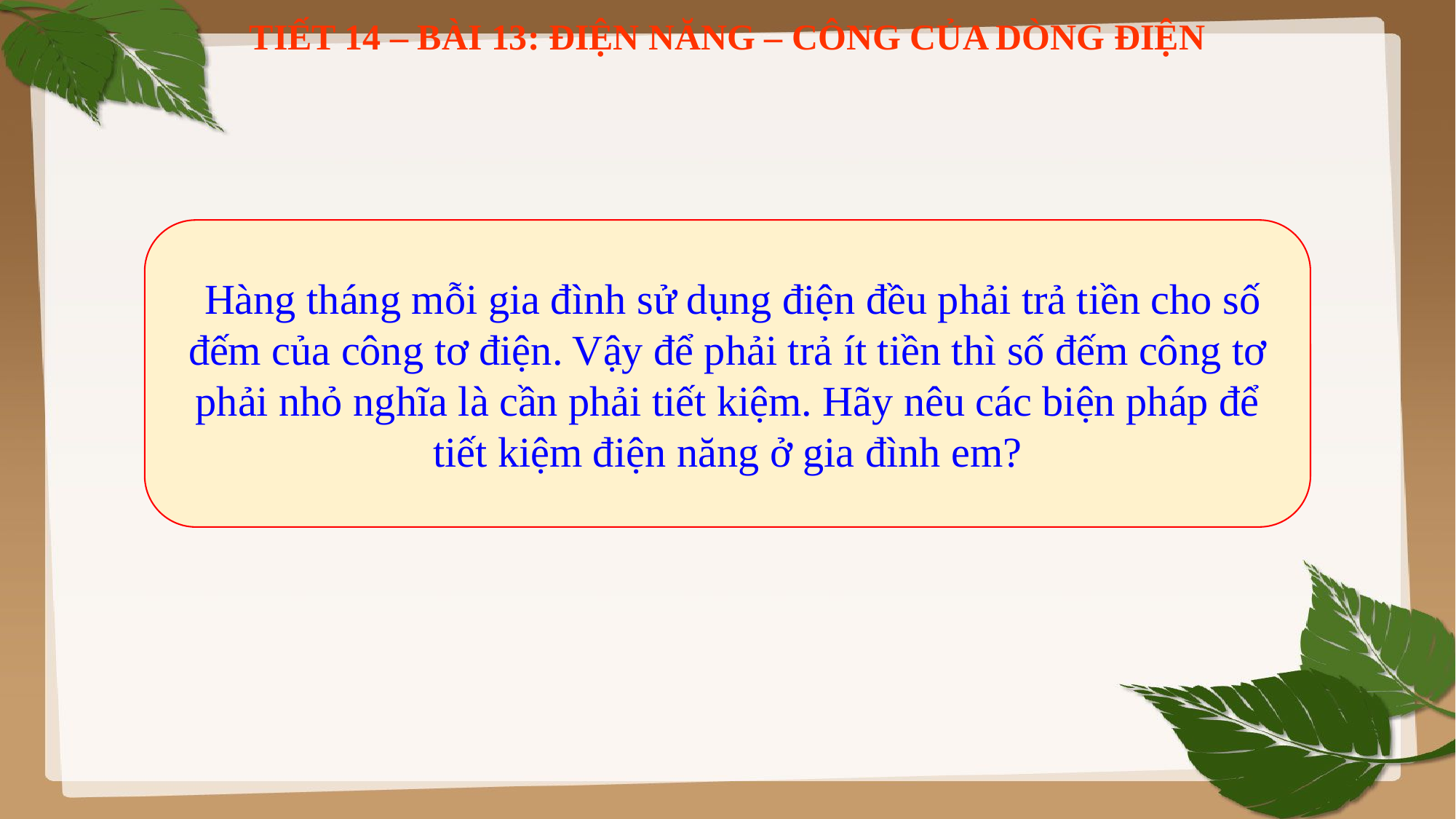

TIẾT 14 – BÀI 13: ĐIỆN NĂNG – CÔNG CỦA DÒNG ĐIỆN
 Hàng tháng mỗi gia đình sử dụng điện đều phải trả tiền cho số đếm của công tơ điện. Vậy để phải trả ít tiền thì số đếm công tơ phải nhỏ nghĩa là cần phải tiết kiệm. Hãy nêu các biện pháp để tiết kiệm điện năng ở gia đình em?